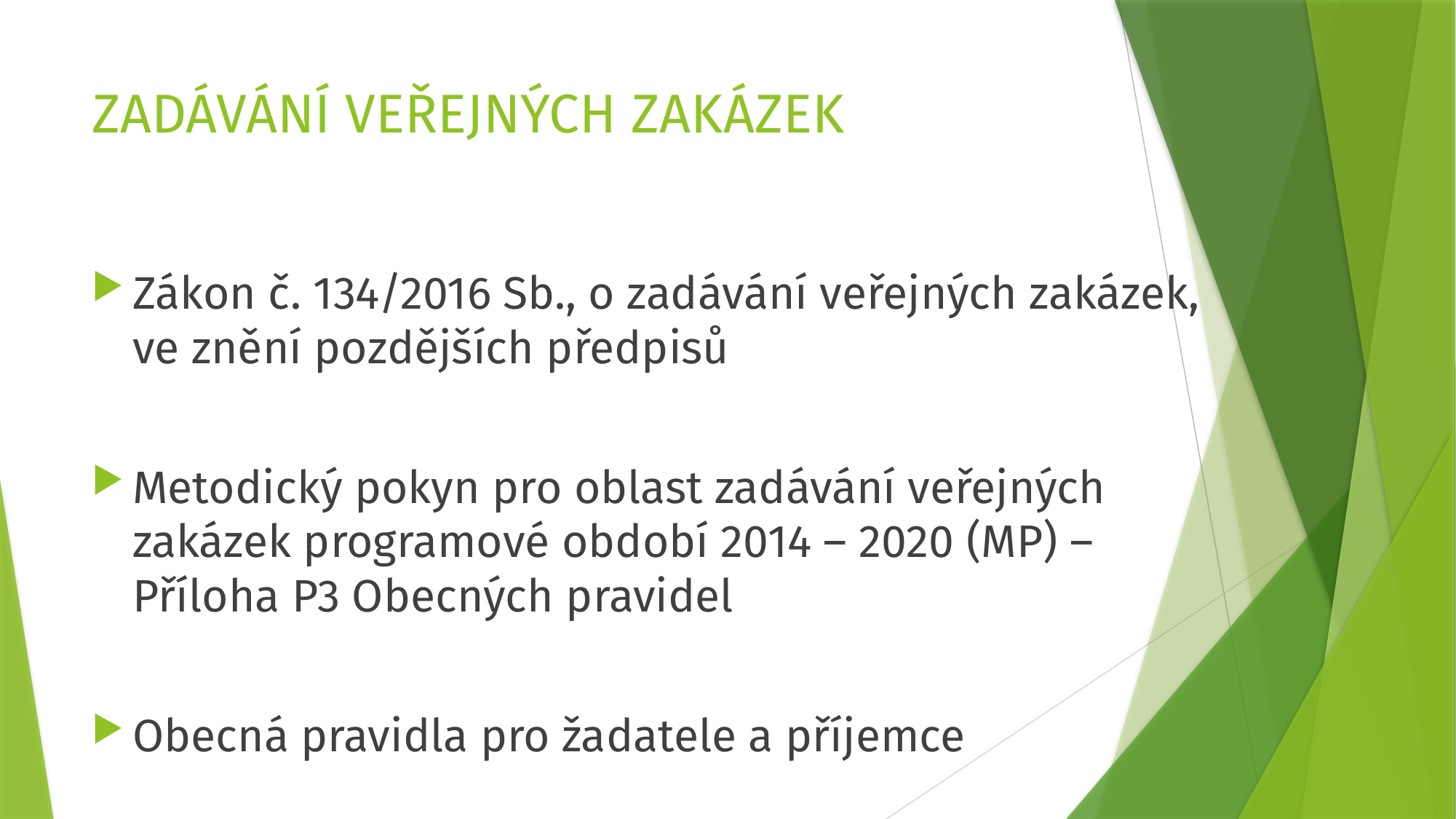

# Zadávání veřejných zakázek
Zákon č. 134/2016 Sb., o zadávání veřejných zakázek, ve znění pozdějších předpisů

Metodický pokyn pro oblast zadávání veřejných zakázek programové období 2014 – 2020 (MP) – Příloha P3 Obecných pravidel

Obecná pravidla pro žadatele a příjemce